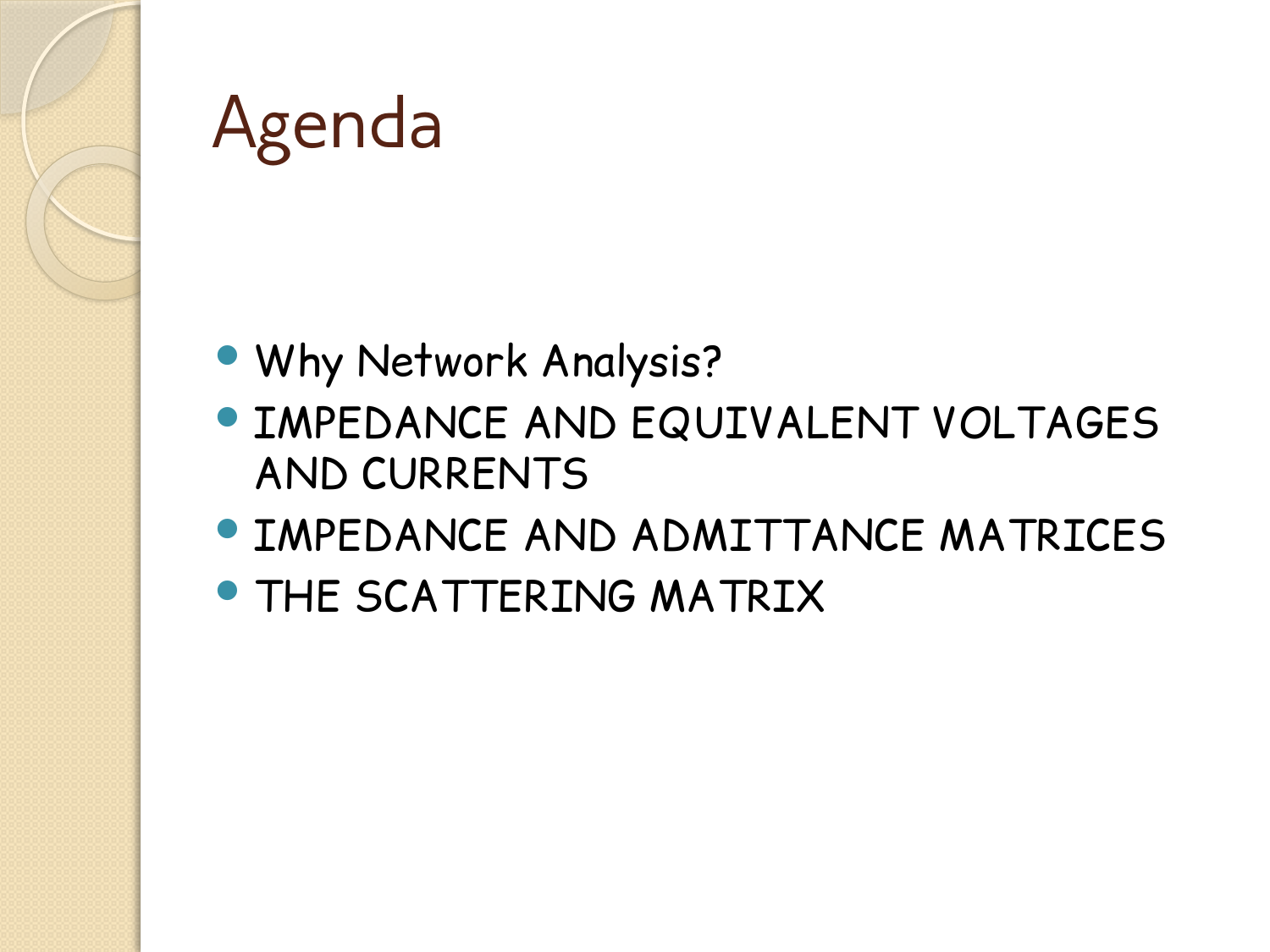

# Agenda
Why Network Analysis?
IMPEDANCE AND EQUIVALENT VOLTAGES AND CURRENTS
IMPEDANCE AND ADMITTANCE MATRICES
THE SCATTERING MATRIX